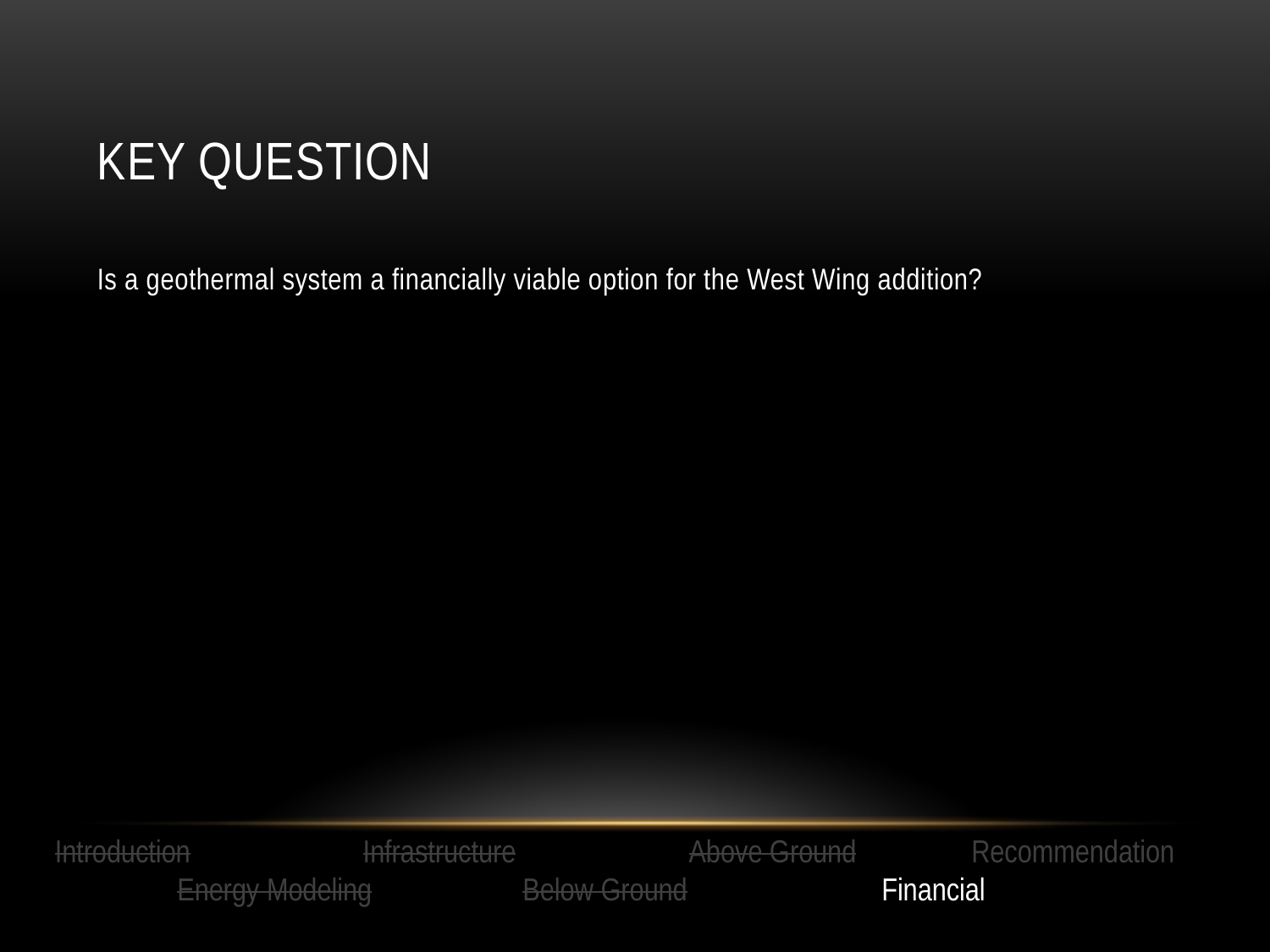

# Key Question
Is a geothermal system a financially viable option for the West Wing addition?
Introduction                        Infrastructure                        Above Ground                Recommendation
                 Energy Modeling                     Below Ground                           Financial